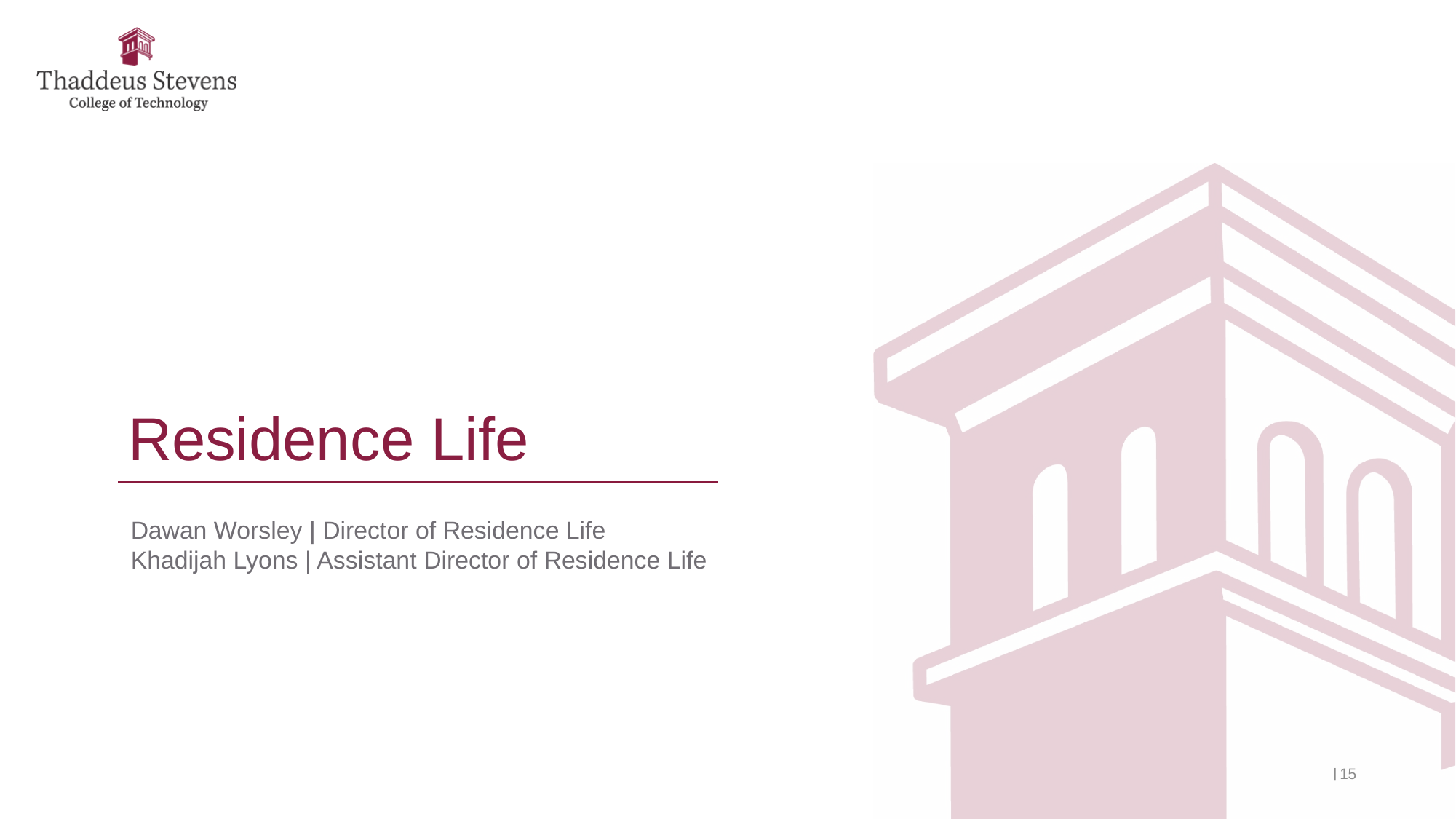

Residence Life
Dawan Worsley | Director of Residence Life
Khadijah Lyons | Assistant Director of Residence Life
 |15